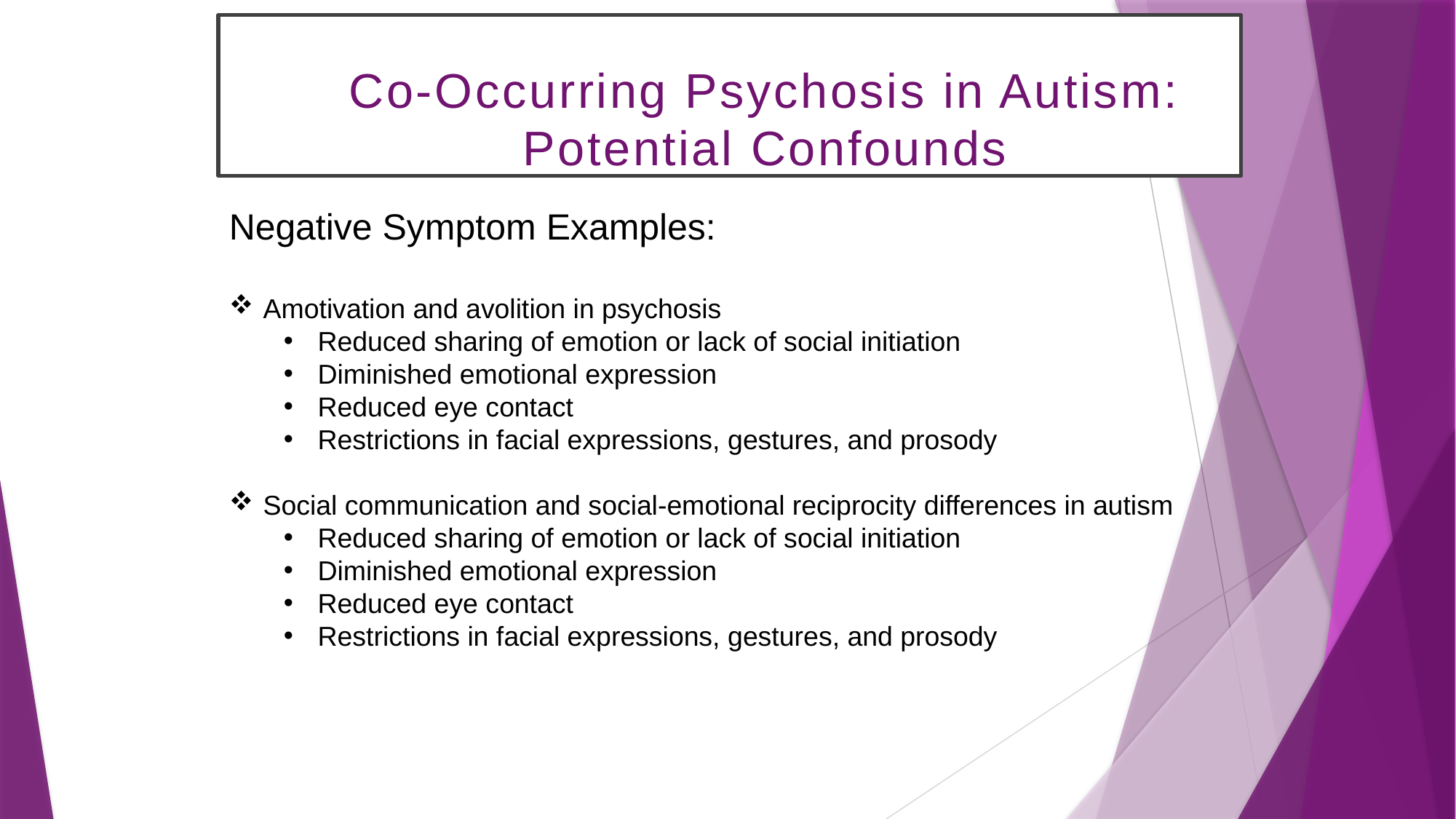

# Co-Occurring Psychosis in Autism: Potential Confounds

Negative Symptom Examples:

Amotivation and avolition in psychosis
Reduced sharing of emotion or lack of social initiation
Diminished emotional expression
Reduced eye contact
Restrictions in facial expressions, gestures, and prosody

Social communication and social-emotional reciprocity differences in autism
Reduced sharing of emotion or lack of social initiation
Diminished emotional expression
Reduced eye contact
Restrictions in facial expressions, gestures, and prosody